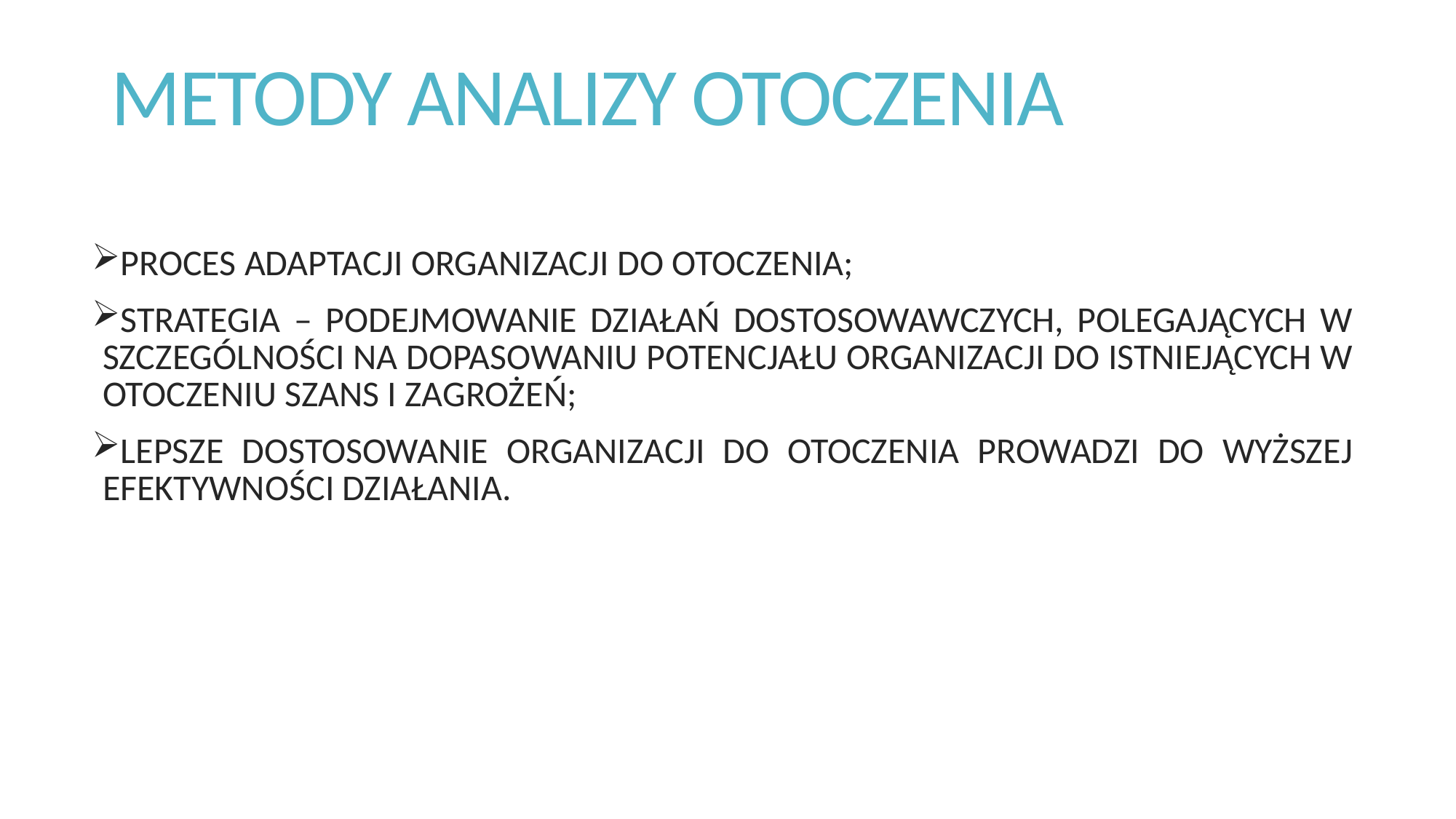

# METODY ANALIZY OTOCZENIA
PROCES ADAPTACJI ORGANIZACJI DO OTOCZENIA;
STRATEGIA – PODEJMOWANIE DZIAŁAŃ DOSTOSOWAWCZYCH, POLEGAJĄCYCH W SZCZEGÓLNOŚCI NA DOPASOWANIU POTENCJAŁU ORGANIZACJI DO ISTNIEJĄCYCH W OTOCZENIU SZANS I ZAGROŻEŃ;
LEPSZE DOSTOSOWANIE ORGANIZACJI DO OTOCZENIA PROWADZI DO WYŻSZEJ EFEKTYWNOŚCI DZIAŁANIA.